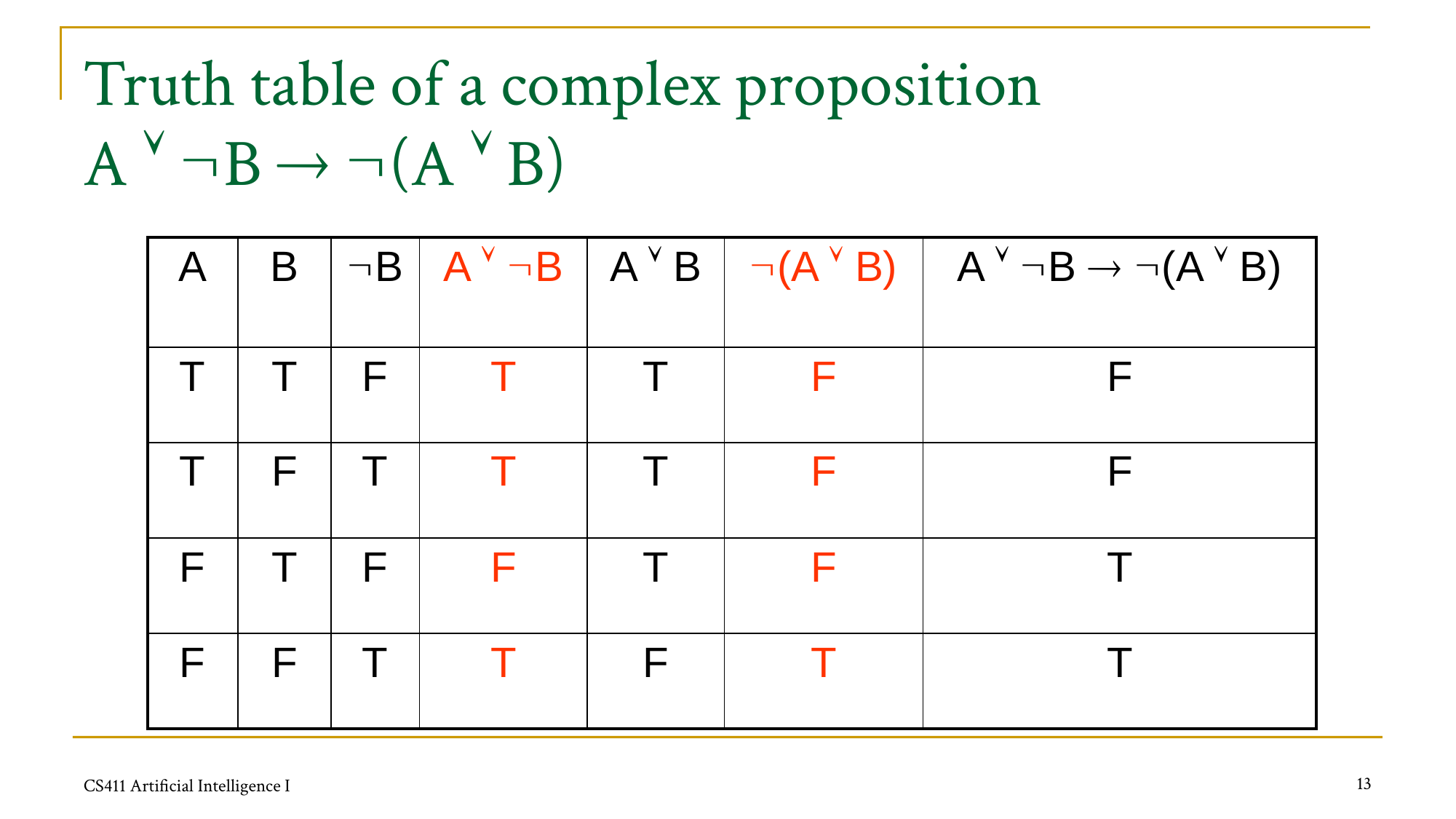

# Truth table of a complex proposition A ∨ ¬B → ¬(A ∨ B)
| A | B | ¬B | A ∨ ¬B | A ∨ B | ¬(A ∨ B) | A ∨ ¬B → ¬(A ∨ B) |
| --- | --- | --- | --- | --- | --- | --- |
| T | T | F | T | T | F | F |
| T | F | T | T | T | F | F |
| F | T | F | F | T | F | T |
| F | F | T | T | F | T | T |
13
CS411 Artificial Intelligence I